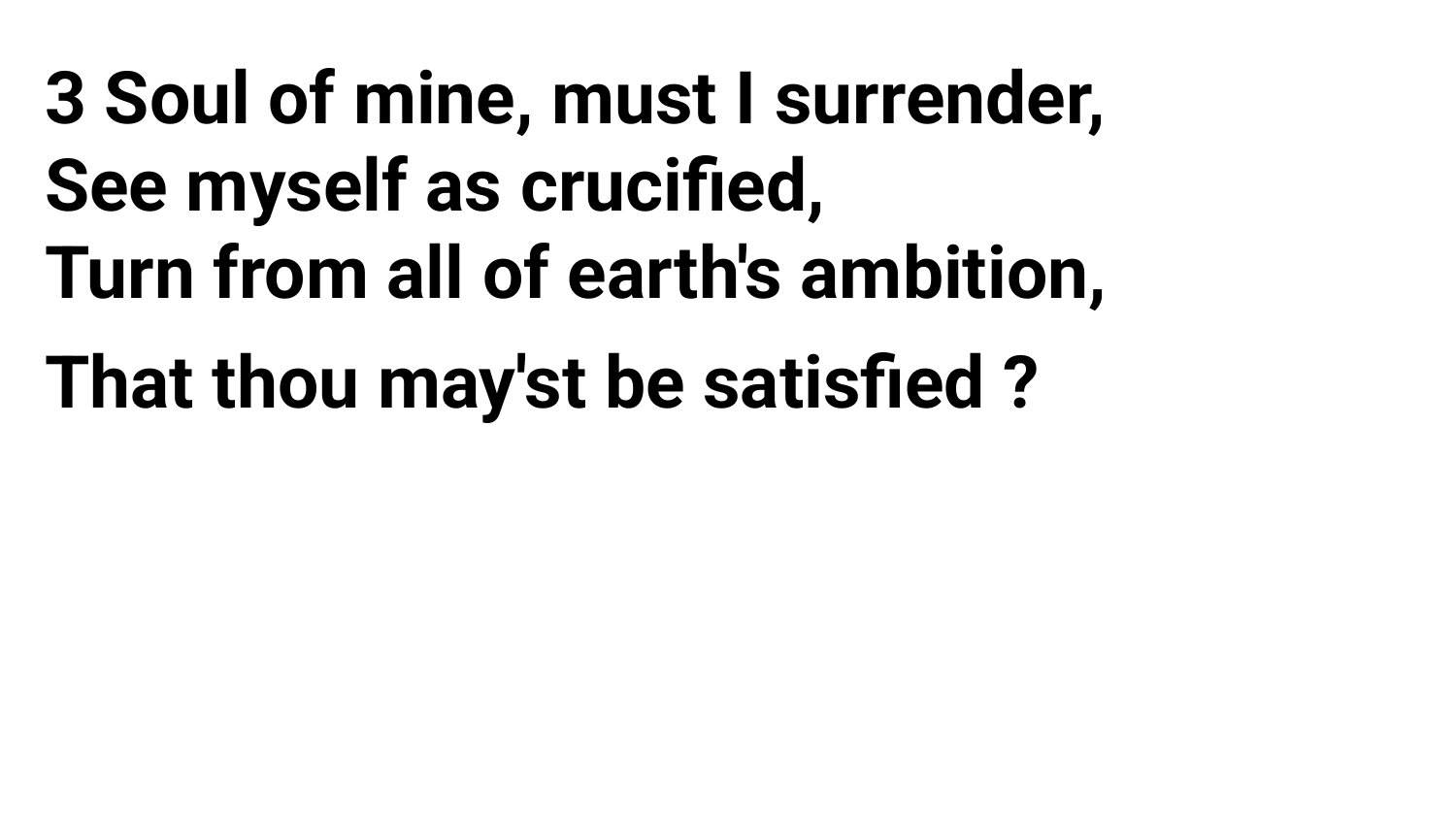

3 Soul of mine, must I surrender,
See myself as crucified,
Turn from all of earth's ambition,
That thou may'st be satisfied ?